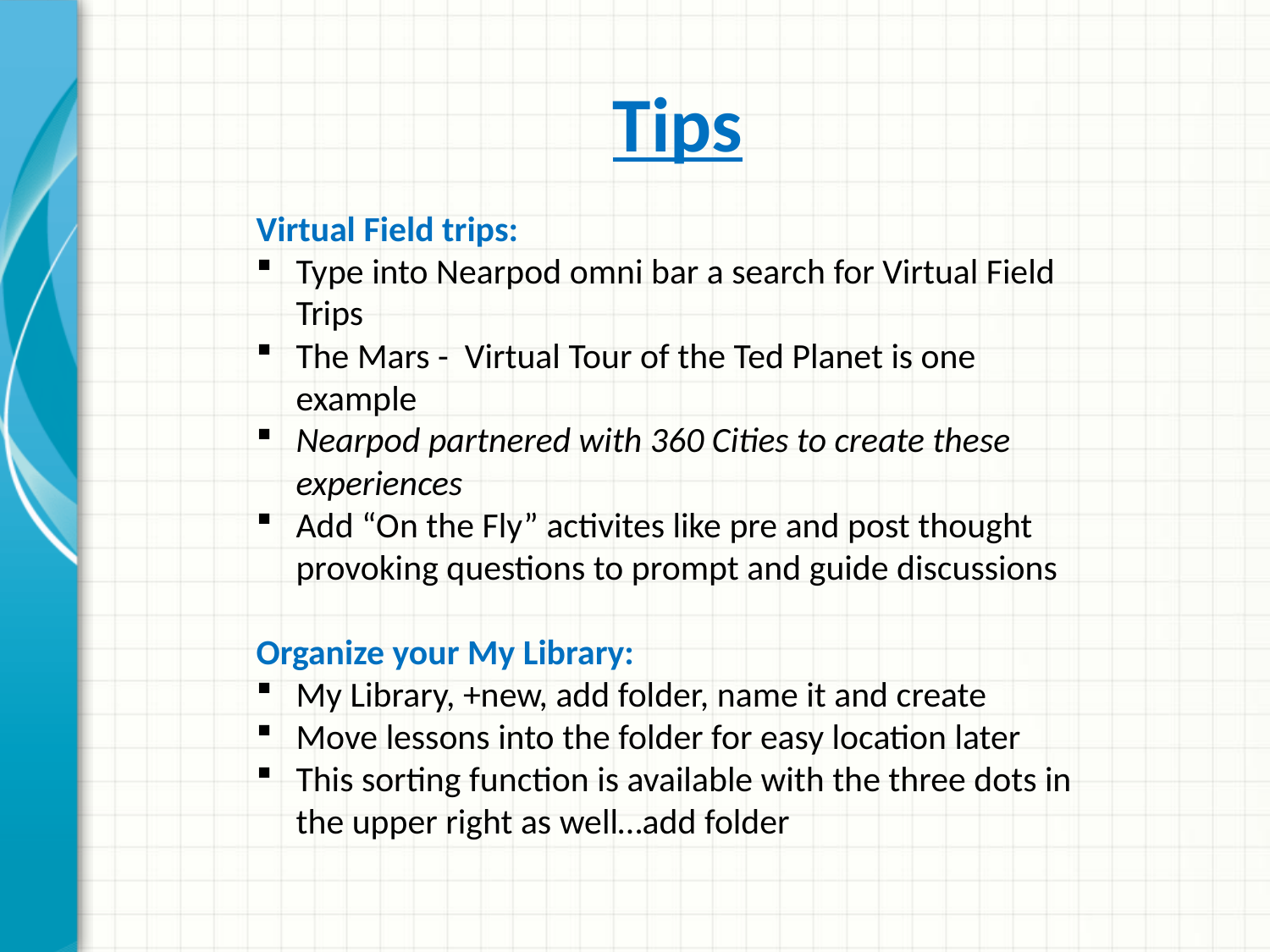

# Tips
Virtual Field trips:
Type into Nearpod omni bar a search for Virtual Field Trips
The Mars -  Virtual Tour of the Ted Planet is one example
Nearpod partnered with 360 Cities to create these experiences
Add “On the Fly” activites like pre and post thought provoking questions to prompt and guide discussions

Organize your My Library:
My Library, +new, add folder, name it and create
Move lessons into the folder for easy location later
This sorting function is available with the three dots in the upper right as well…add folder